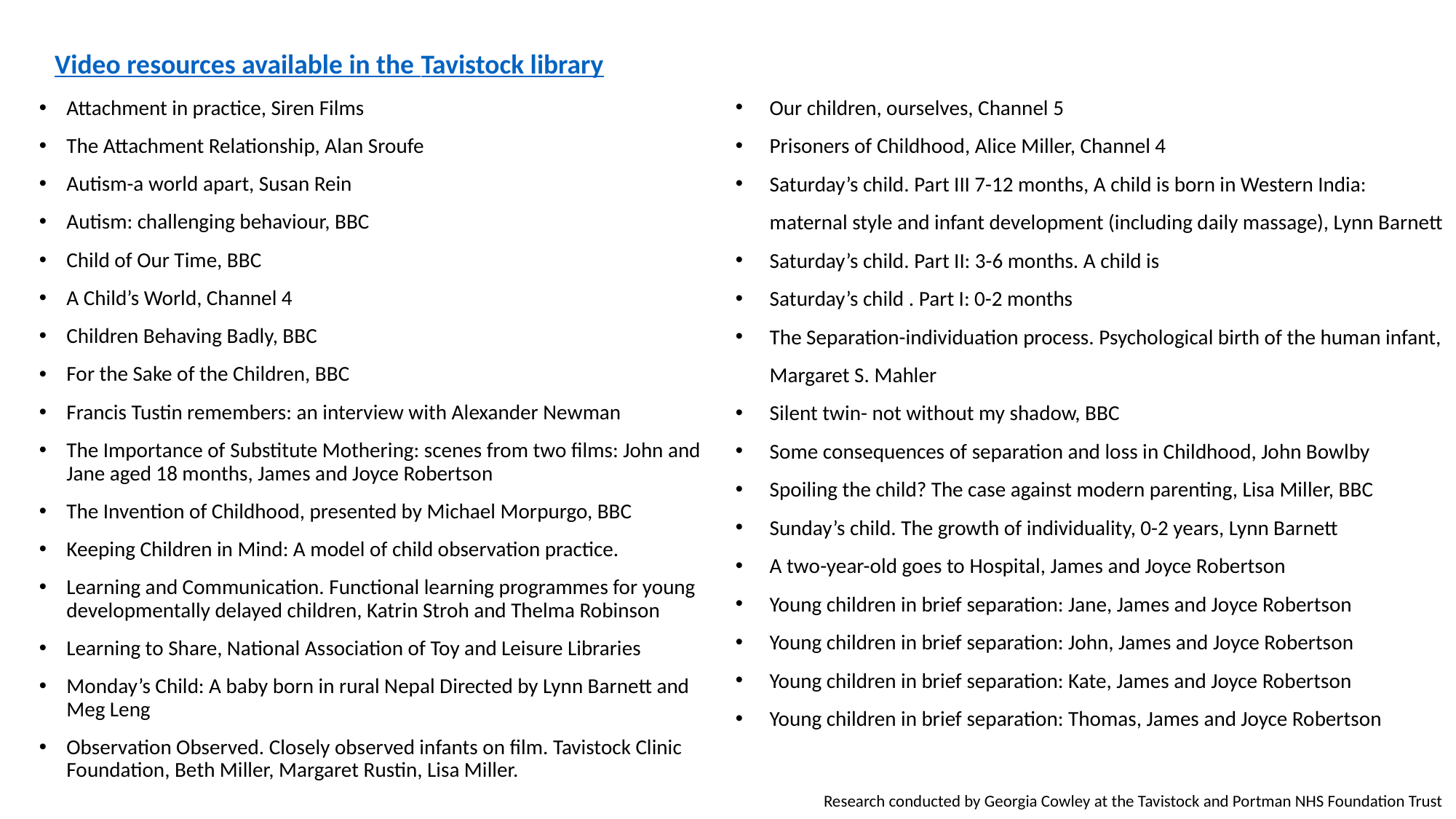

# Video resources available in the Tavistock library
Our children, ourselves, Channel 5
Prisoners of Childhood, Alice Miller, Channel 4
Saturday’s child. Part III 7-12 months, A child is born in Western India: maternal style and infant development (including daily massage), Lynn Barnett
Saturday’s child. Part II: 3-6 months. A child is
Saturday’s child . Part I: 0-2 months
The Separation-individuation process. Psychological birth of the human infant, Margaret S. Mahler
Silent twin- not without my shadow, BBC
Some consequences of separation and loss in Childhood, John Bowlby
Spoiling the child? The case against modern parenting, Lisa Miller, BBC
Sunday’s child. The growth of individuality, 0-2 years, Lynn Barnett
A two-year-old goes to Hospital, James and Joyce Robertson
Young children in brief separation: Jane, James and Joyce Robertson
Young children in brief separation: John, James and Joyce Robertson
Young children in brief separation: Kate, James and Joyce Robertson
Young children in brief separation: Thomas, James and Joyce Robertson

Attachment in practice, Siren Films
The Attachment Relationship, Alan Sroufe
Autism-a world apart, Susan Rein
Autism: challenging behaviour, BBC
Child of Our Time, BBC
A Child’s World, Channel 4
Children Behaving Badly, BBC
For the Sake of the Children, BBC
Francis Tustin remembers: an interview with Alexander Newman
The Importance of Substitute Mothering: scenes from two films: John and Jane aged 18 months, James and Joyce Robertson
The Invention of Childhood, presented by Michael Morpurgo, BBC
Keeping Children in Mind: A model of child observation practice.
Learning and Communication. Functional learning programmes for young developmentally delayed children, Katrin Stroh and Thelma Robinson
Learning to Share, National Association of Toy and Leisure Libraries
Monday’s Child: A baby born in rural Nepal Directed by Lynn Barnett and Meg Leng
Observation Observed. Closely observed infants on film. Tavistock Clinic Foundation, Beth Miller, Margaret Rustin, Lisa Miller.
Research conducted by Georgia Cowley at the Tavistock and Portman NHS Foundation Trust